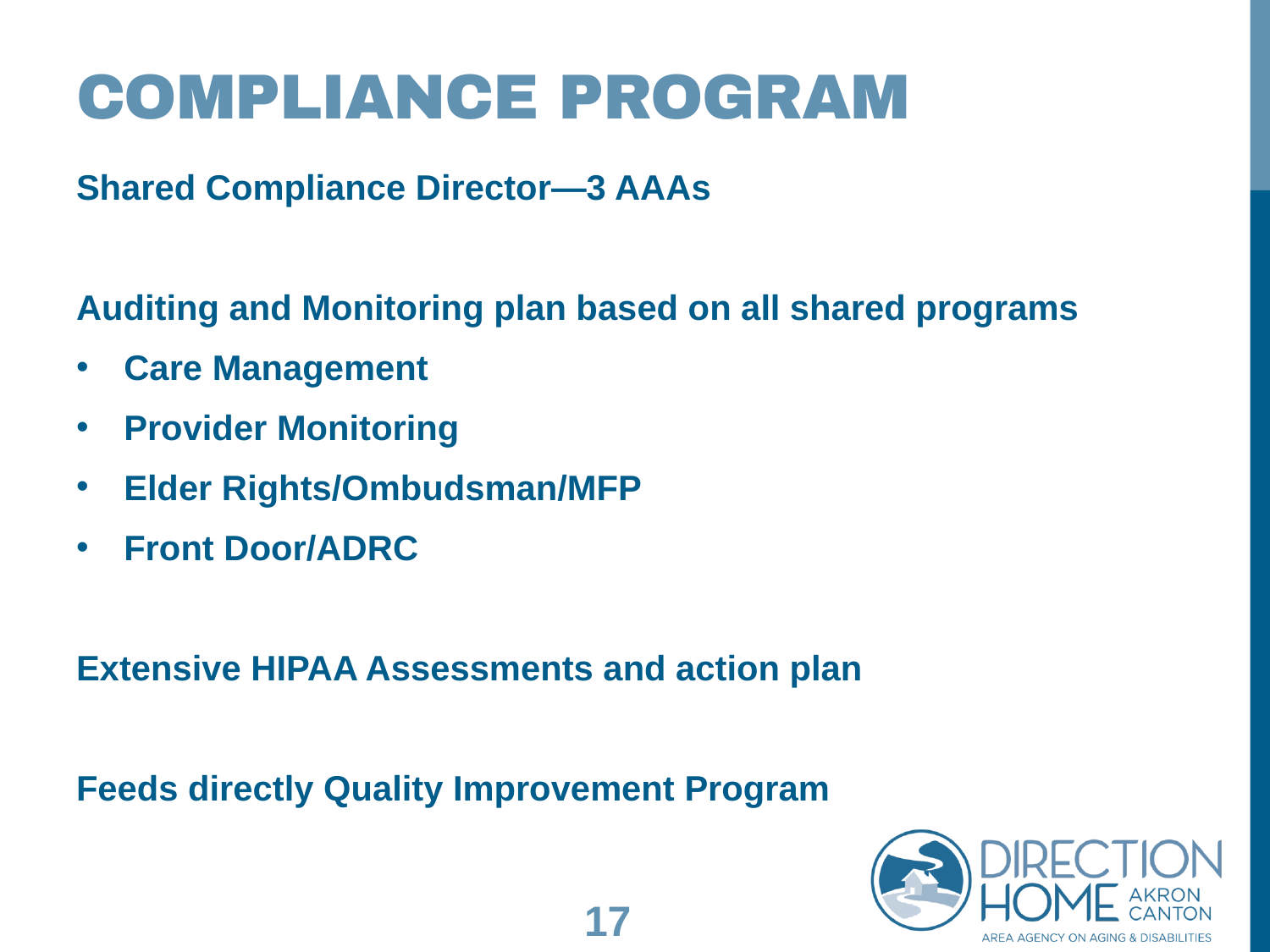

# Compliance Program
Shared Compliance Director—3 AAAs

Auditing and Monitoring plan based on all shared programs
Care Management
Provider Monitoring
Elder Rights/Ombudsman/MFP
Front Door/ADRC

Extensive HIPAA Assessments and action plan

Feeds directly Quality Improvement Program
17